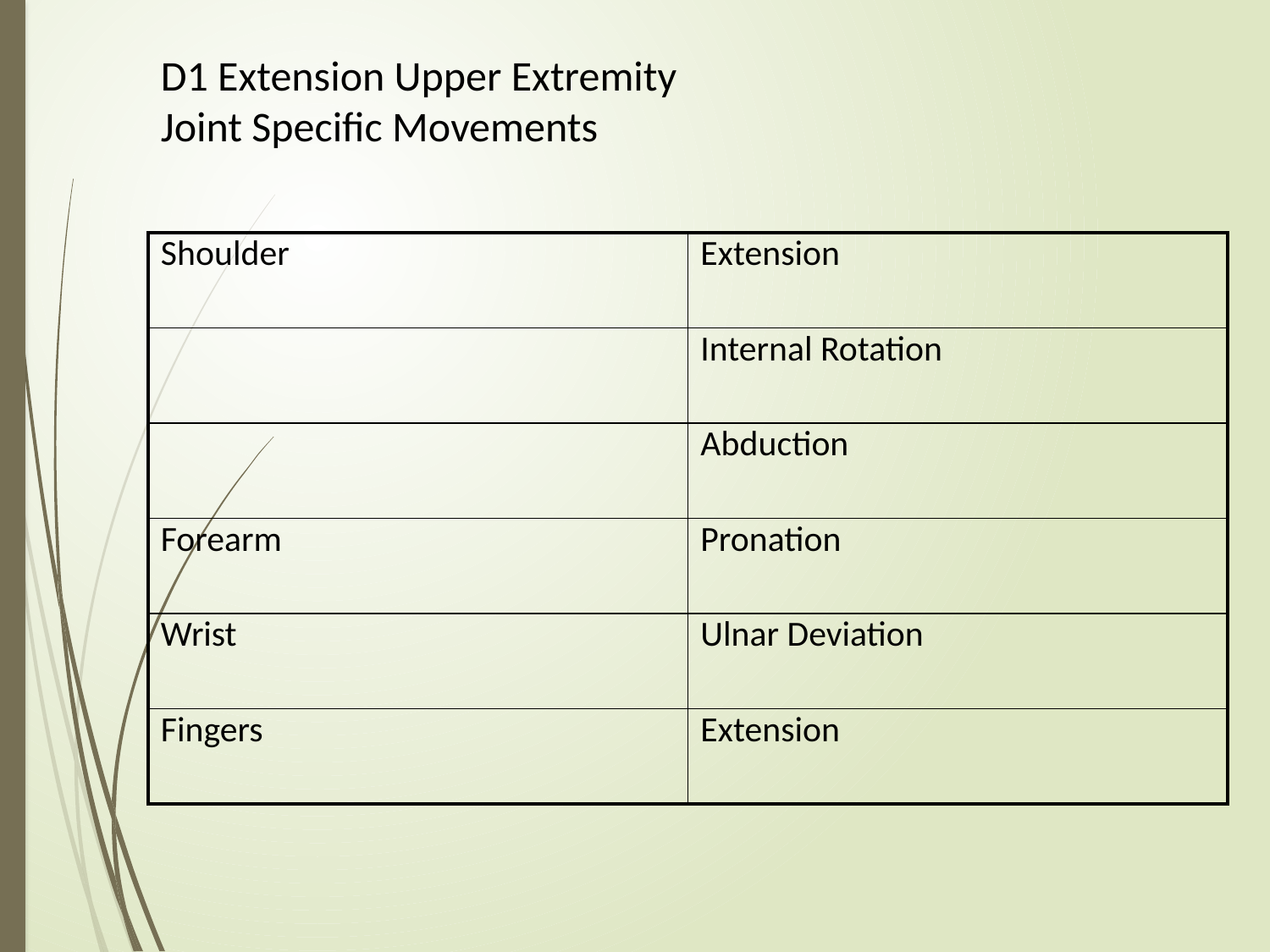

# D1 Extension Upper Extremity Joint Specific Movements
| Shoulder | Extension |
| --- | --- |
|  | Internal Rotation |
|  | Abduction |
| Forearm | Pronation |
| Wrist | Ulnar Deviation |
| Fingers | Extension |